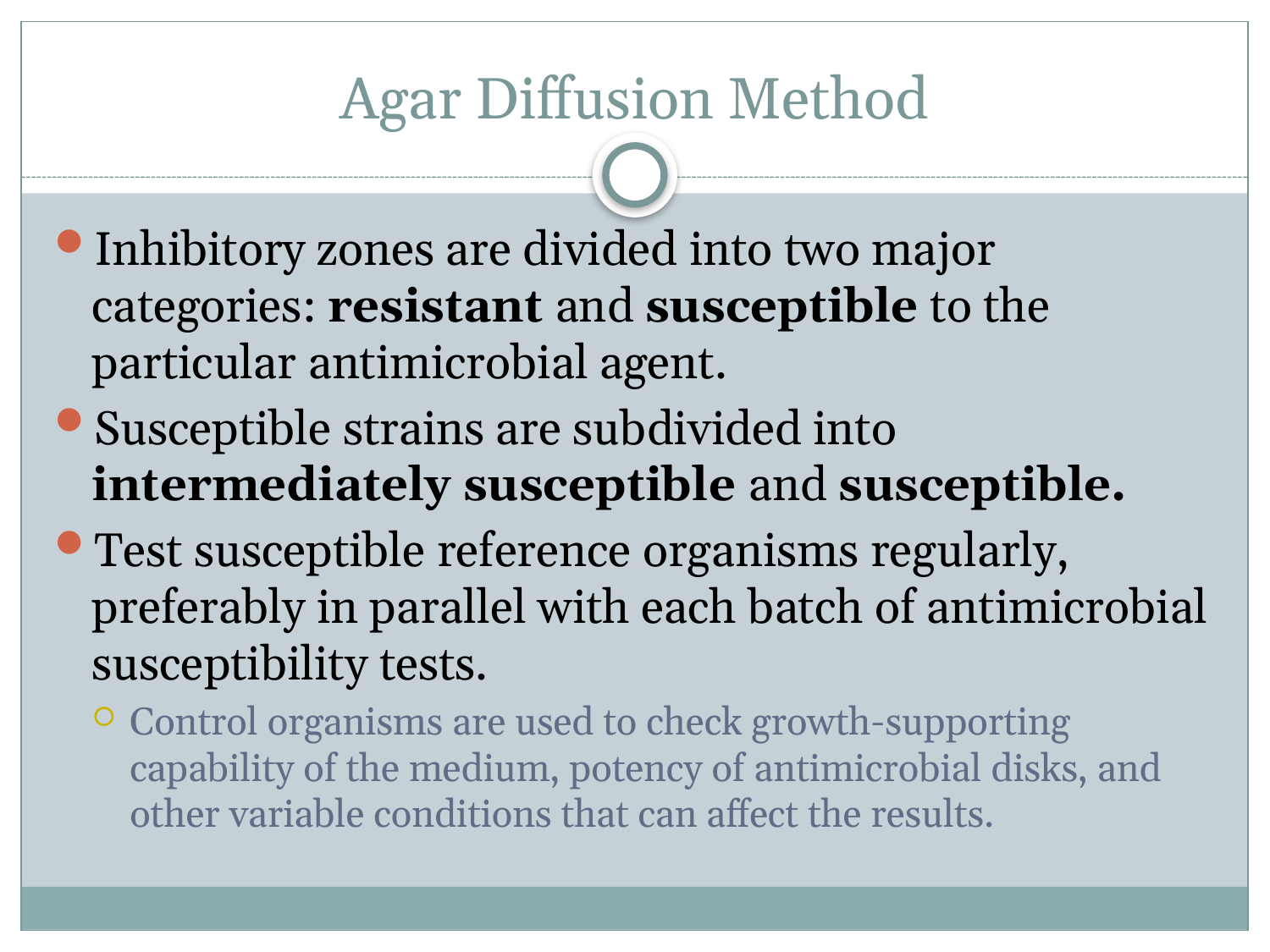

# Agar Diffusion Method
Inhibitory zones are divided into two major categories: resistant and susceptible to the particular antimicrobial agent.
Susceptible strains are subdivided into intermediately susceptible and susceptible.
Test susceptible reference organisms regularly, preferably in parallel with each batch of antimicrobial susceptibility tests.
Control organisms are used to check growth-supporting capability of the medium, potency of antimicrobial disks, and other variable conditions that can affect the results.